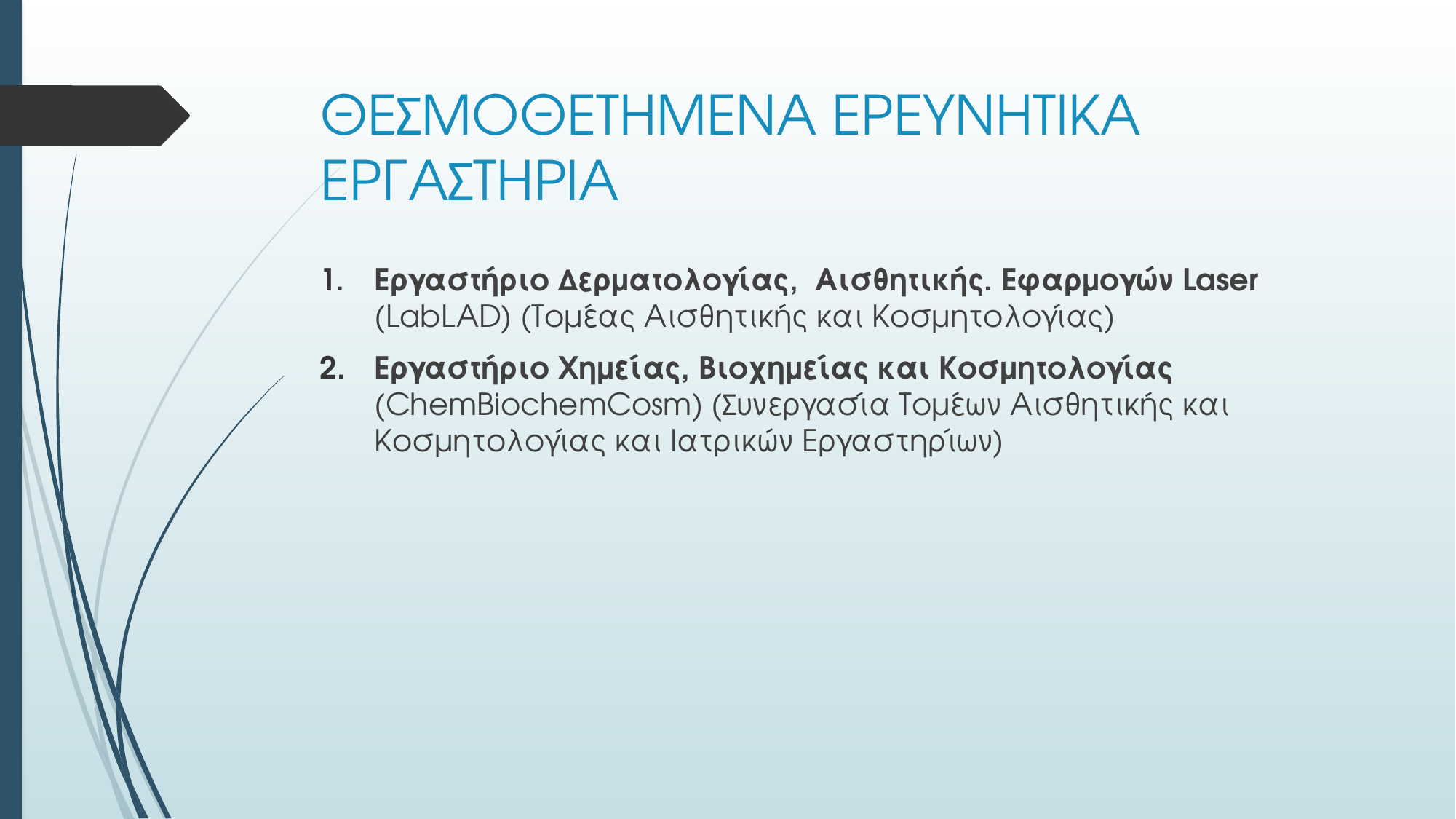

# ΘΕΣΜΟΘΕΤΗΜΕΝΑ ΕΡΕΥΝΗΤΙΚΑ ΕΡΓΑΣΤΗΡΙΑ
Εργαστήριο Δερματολογίας,  Αισθητικής. Εφαρμογών Laser (LabLAD) (Τομέας Αισθητικής και Κοσμητολογίας)
Eργαστήριο Χημείας, Bιοχημείας και Κοσμητολογίας (ChemBiochemCosm) (Συνεργασία Τομέων Αισθητικής και Κοσμητολογίας και Ιατρικών Εργαστηρίων)